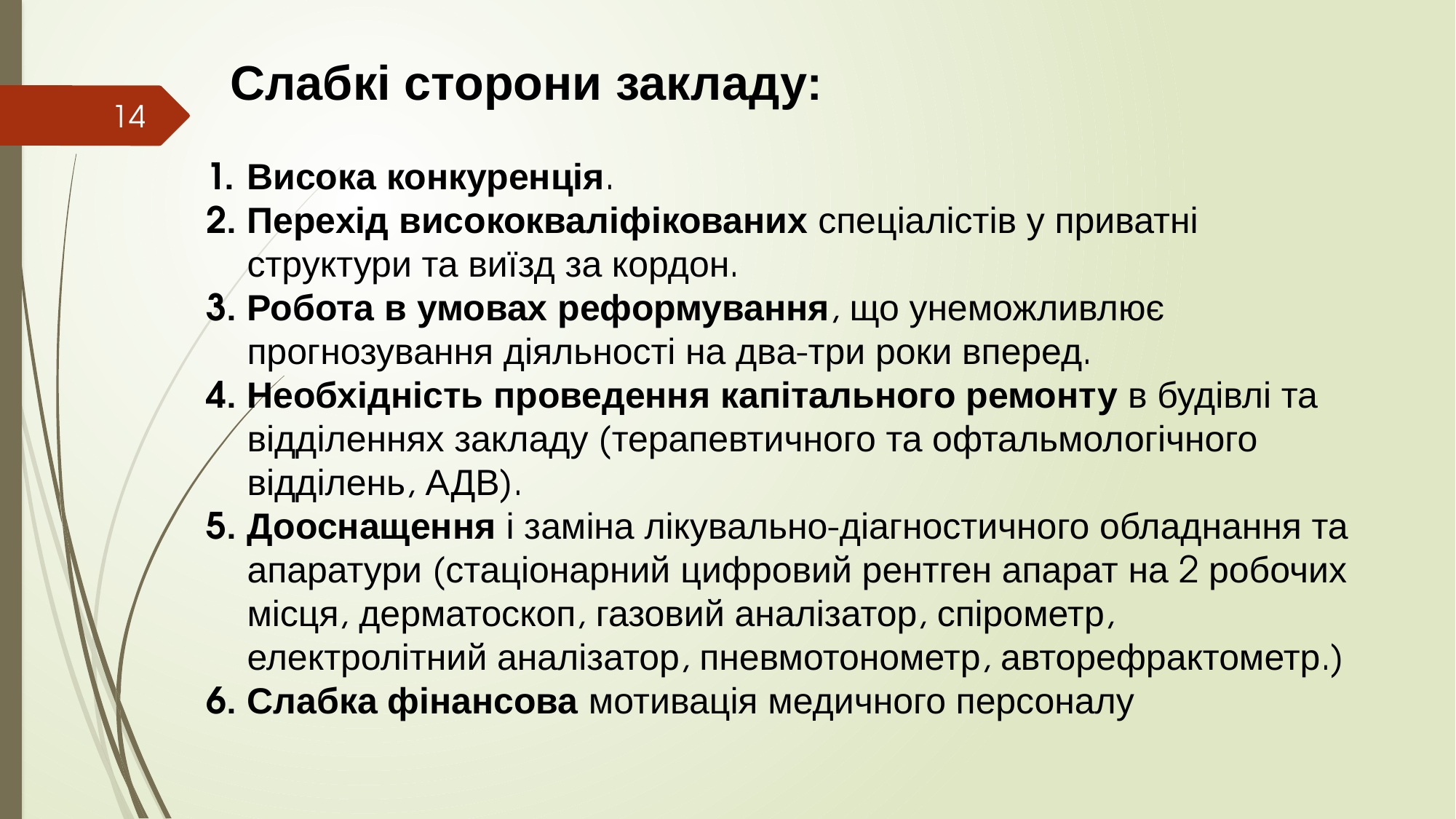

Слабкі сторони закладу:
14
Висока конкуренція.
Перехід висококваліфікованих спеціалістів у приватні структури та виїзд за кордон.
Робота в умовах реформування, що унеможливлює прогнозування діяльності на два-три роки вперед.
Необхідність проведення капітального ремонту в будівлі та відділеннях закладу (терапевтичного та офтальмологічного відділень, АДВ).
Дооснащення і заміна лікувально-діагностичного обладнання та апаратури (стаціонарний цифровий рентген апарат на 2 робочих місця, дерматоскоп, газовий аналізатор, спірометр, електролітний аналізатор, пневмотонометр, авторефрактометр.)
Слабка фінансова мотивація медичного персоналу